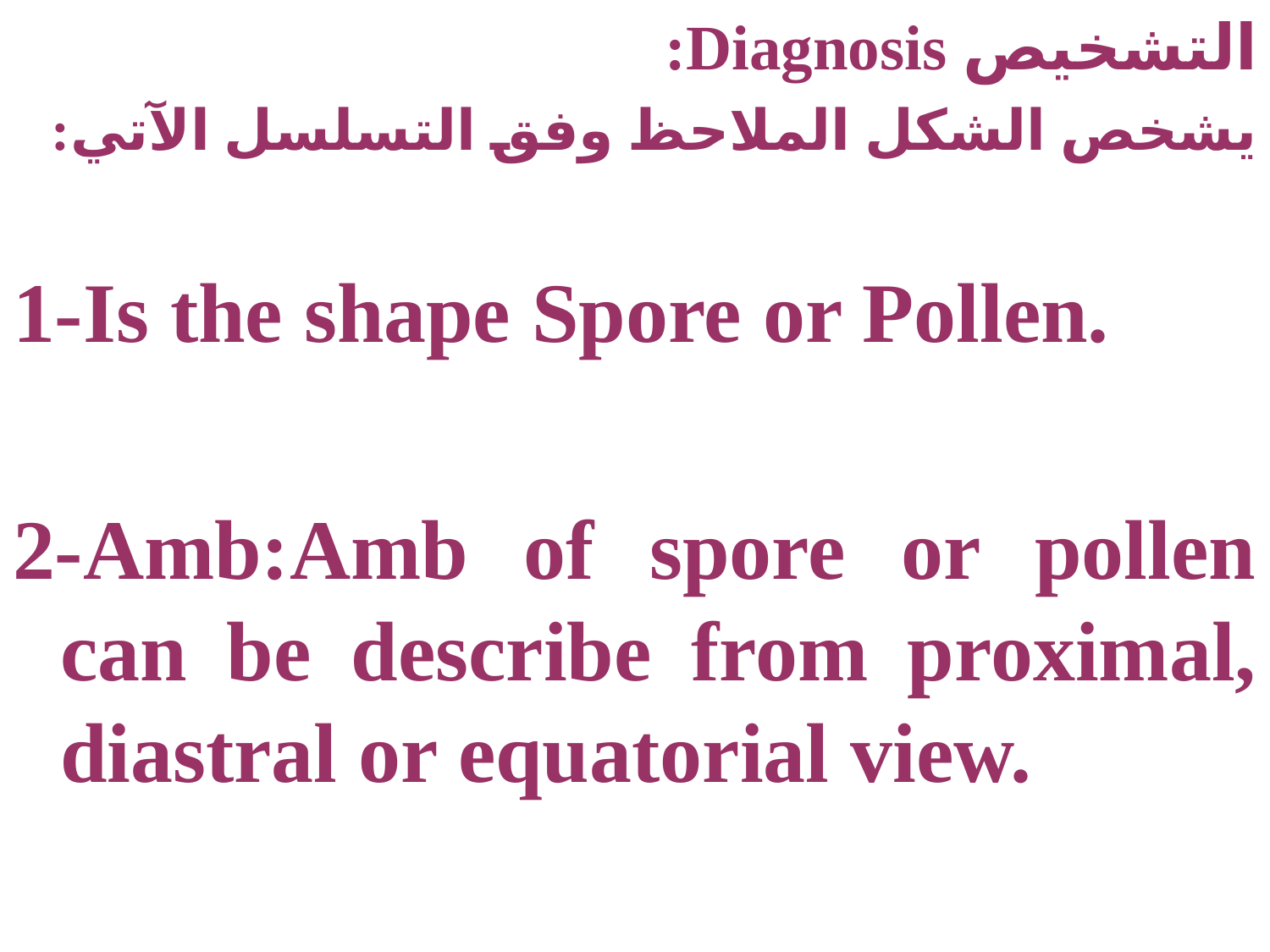

التشخيص Diagnosis:
يشخص الشكل الملاحظ وفق التسلسل الآتي:

1-Is the shape Spore or Pollen.

2-Amb:Amb of spore or pollen can be describe from proximal, diastral or equatorial view.